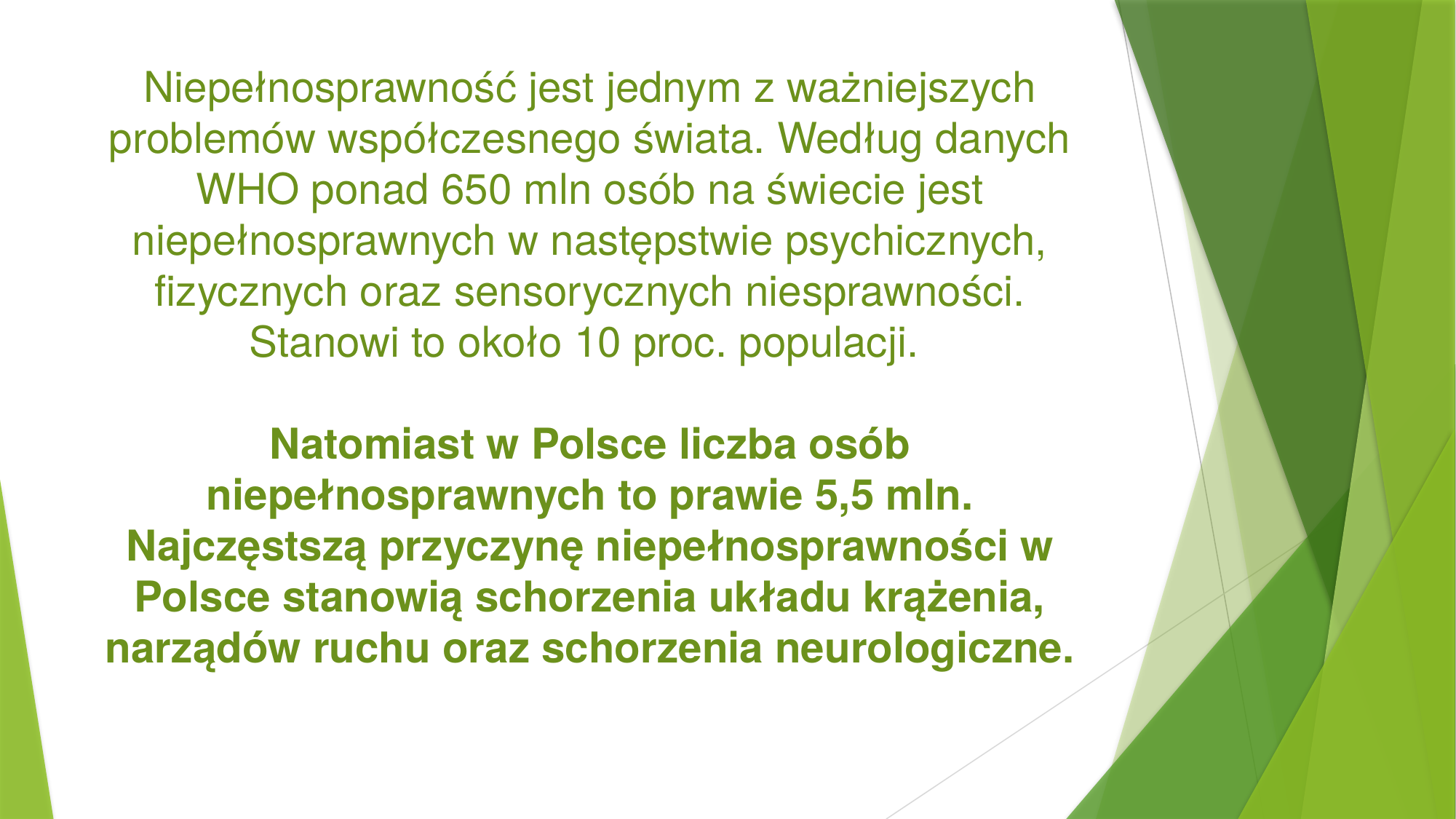

Niepełnosprawność jest jednym z ważniejszych problemów współczesnego świata. Według danych WHO ponad 650 mln osób na świecie jest niepełnosprawnych w następstwie psychicznych, fizycznych oraz sensorycznych niesprawności. Stanowi to około 10 proc. populacji.

Natomiast w Polsce liczba osób niepełnosprawnych to prawie 5,5 mln. Najczęstszą przyczynę niepełnosprawności w Polsce stanowią schorzenia układu krążenia, narządów ruchu oraz schorzenia neurologiczne.